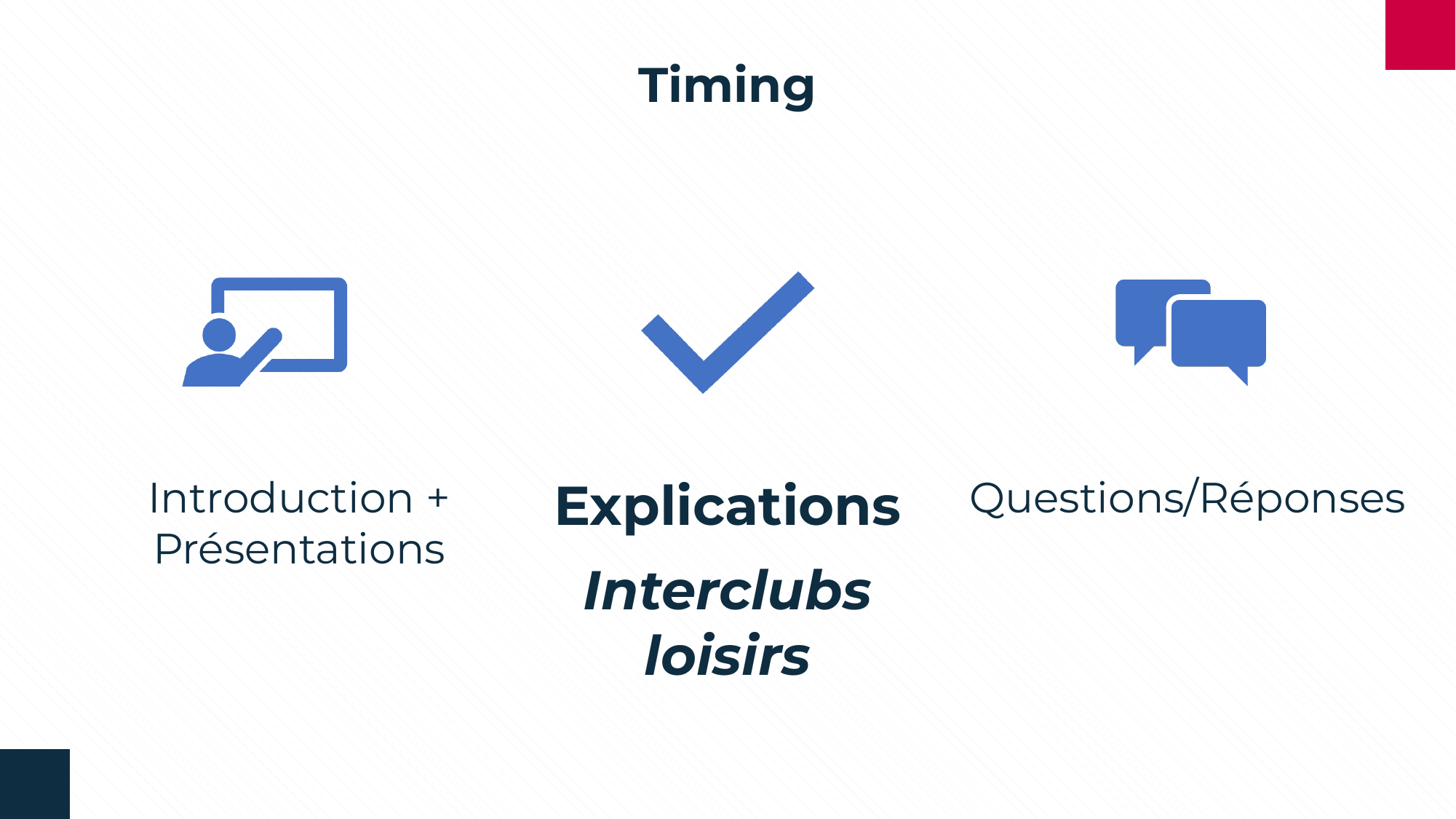

# Timing

Introduction + Présentations

Explications
Interclubs loisirs

Questions/Réponses